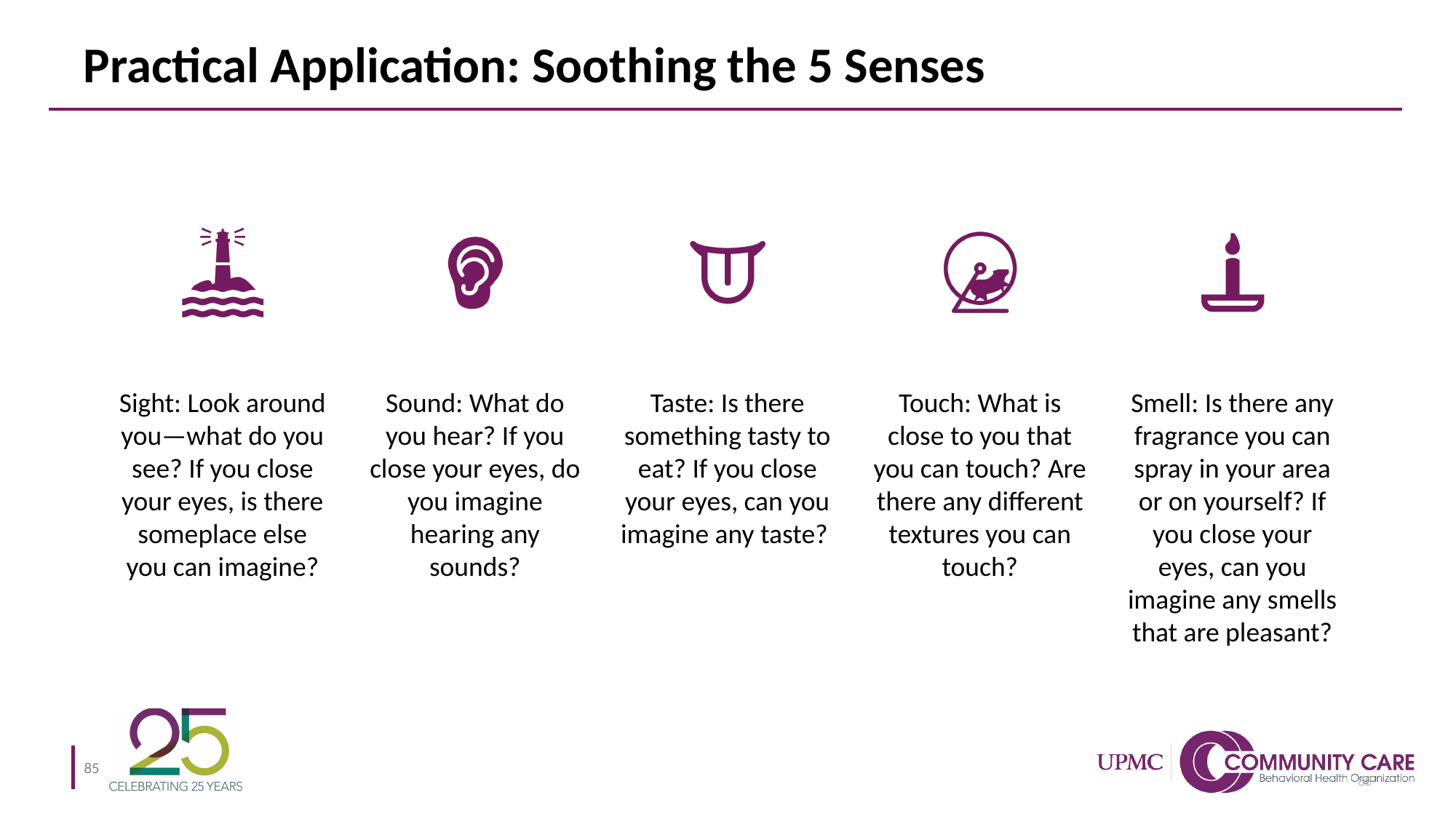

# Practical Application: Soothing the 5 Senses
Sight: Look around you—what do you see? If you close your eyes, is there someplace else you can imagine?
Sound: What do you hear? If you close your eyes, do you imagine hearing any sounds?
Taste: Is there something tasty to eat? If you close your eyes, can you imagine any taste?
Touch: What is close to you that you can touch? Are there any different textures you can touch?
Smell: Is there any fragrance you can spray in your area or on yourself? If you close your eyes, can you imagine any smells that are pleasant?
85